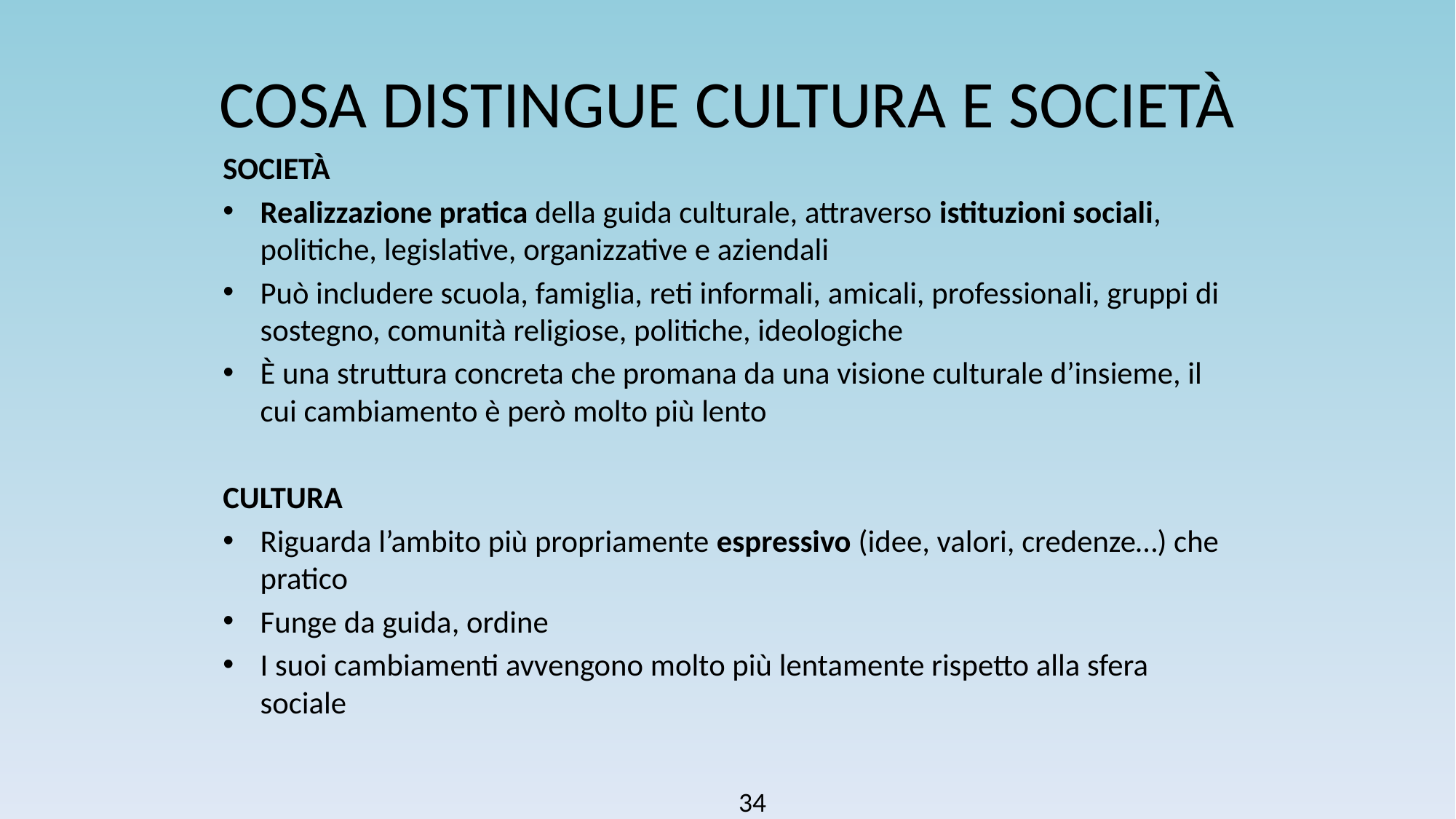

# COSA DISTINGUE CULTURA E SOCIETÀ
SOCIETÀ
Realizzazione pratica della guida culturale, attraverso istituzioni sociali, politiche, legislative, organizzative e aziendali
Può includere scuola, famiglia, reti informali, amicali, professionali, gruppi di sostegno, comunità religiose, politiche, ideologiche
È una struttura concreta che promana da una visione culturale d’insieme, il cui cambiamento è però molto più lento

CULTURA
Riguarda l’ambito più propriamente espressivo (idee, valori, credenze…) che pratico
Funge da guida, ordine
I suoi cambiamenti avvengono molto più lentamente rispetto alla sfera sociale

34